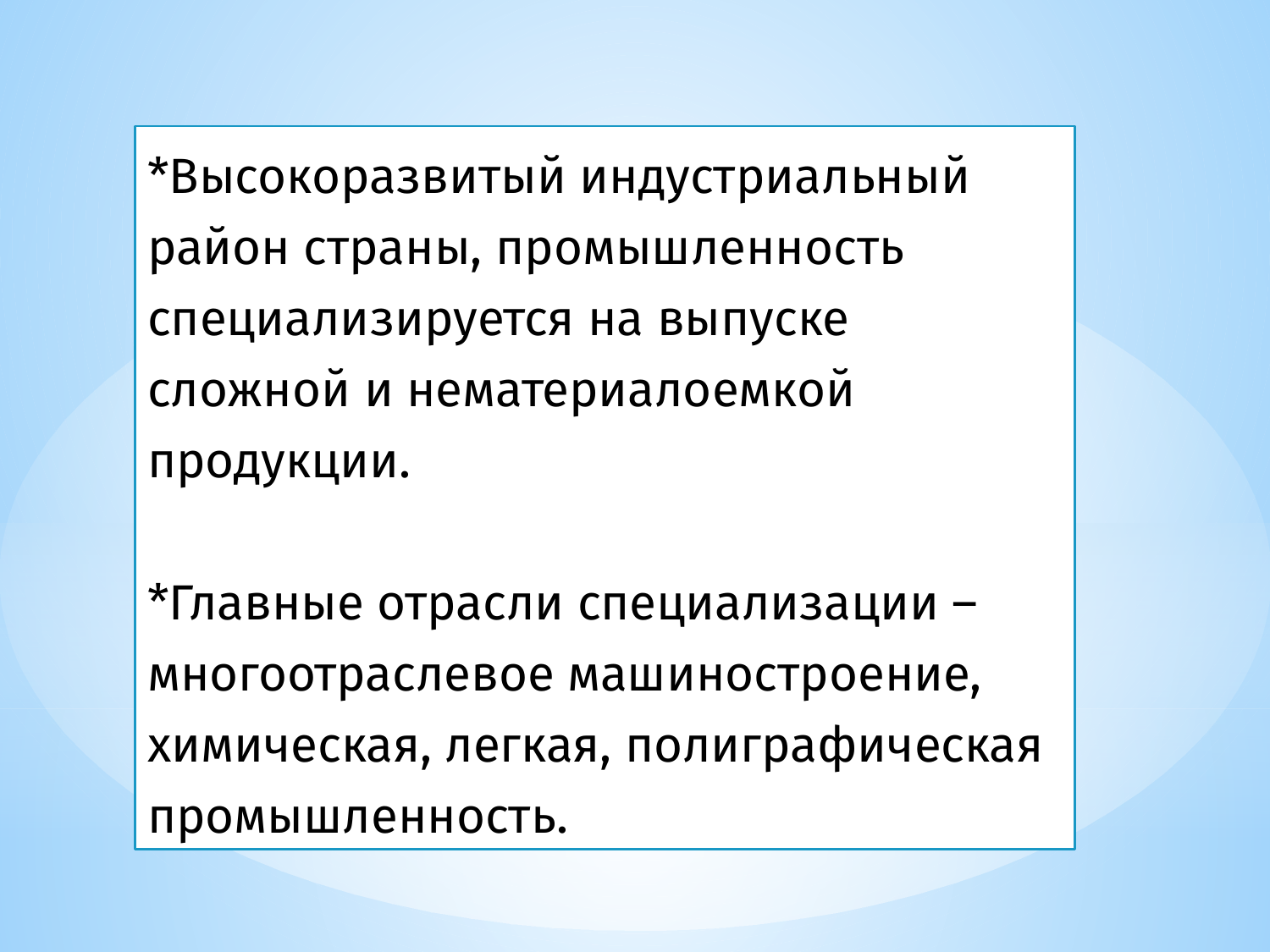

*Высокоразвитый индустриальный район страны, промышленность специализируется на выпуске сложной и нематериалоемкой продукции.

*Главные отрасли специализации – многоотраслевое машиностроение, химическая, легкая, полиграфическая промышленность.